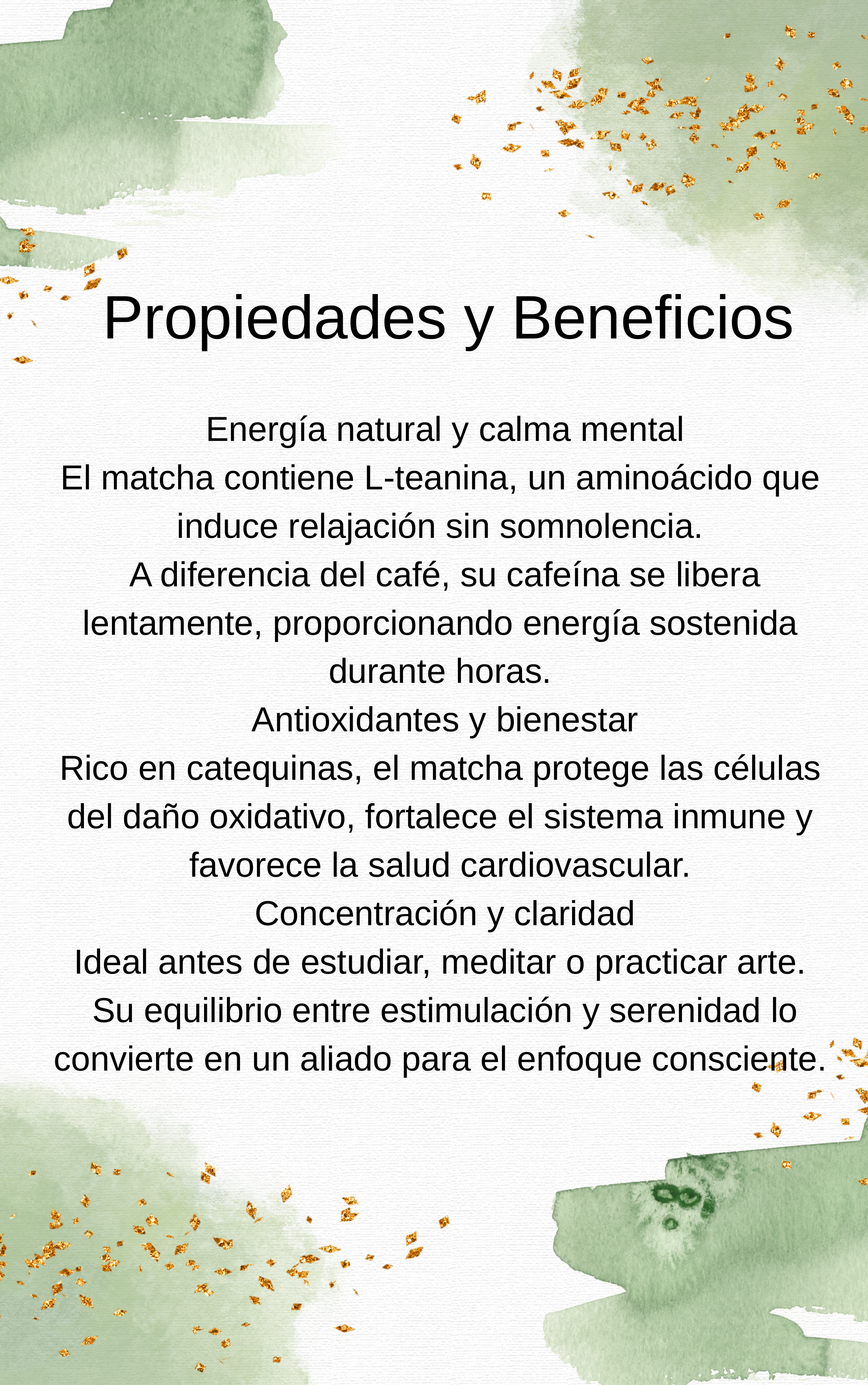

Propiedades y Beneficios

 Energía natural y calma mental
El matcha contiene L-teanina, un aminoácido que induce relajación sin somnolencia.
 A diferencia del café, su cafeína se libera lentamente, proporcionando energía sostenida durante horas.
 Antioxidantes y bienestar
Rico en catequinas, el matcha protege las células del daño oxidativo, fortalece el sistema inmune y favorece la salud cardiovascular.
 Concentración y claridad
Ideal antes de estudiar, meditar o practicar arte.
 Su equilibrio entre estimulación y serenidad lo convierte en un aliado para el enfoque consciente.